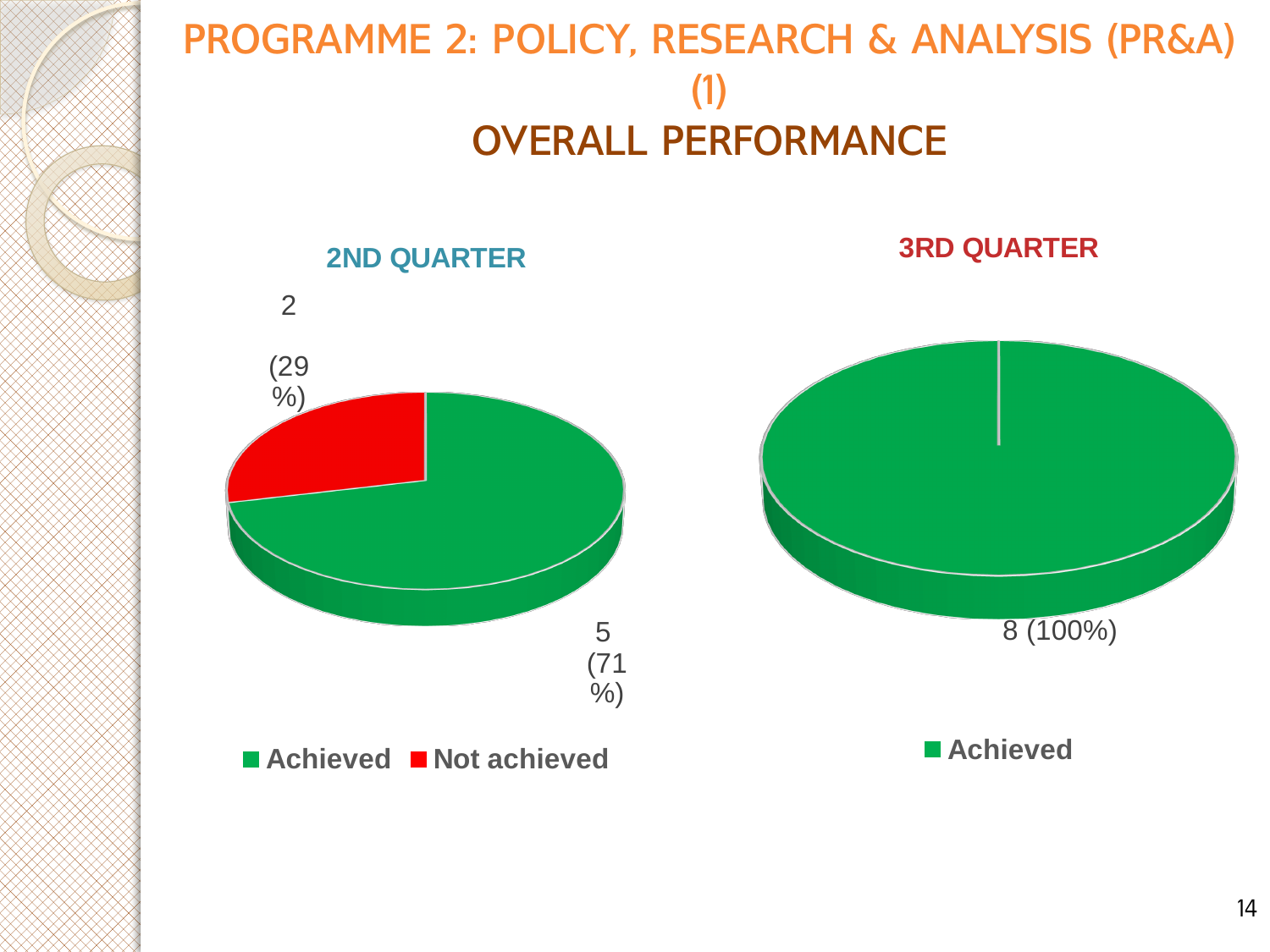

# PROGRAMME 2: POLICY, RESEARCH & ANALYSIS (PR&A) (1) OVERALL PERFORMANCE

[unsupported chart]

[unsupported chart]

14